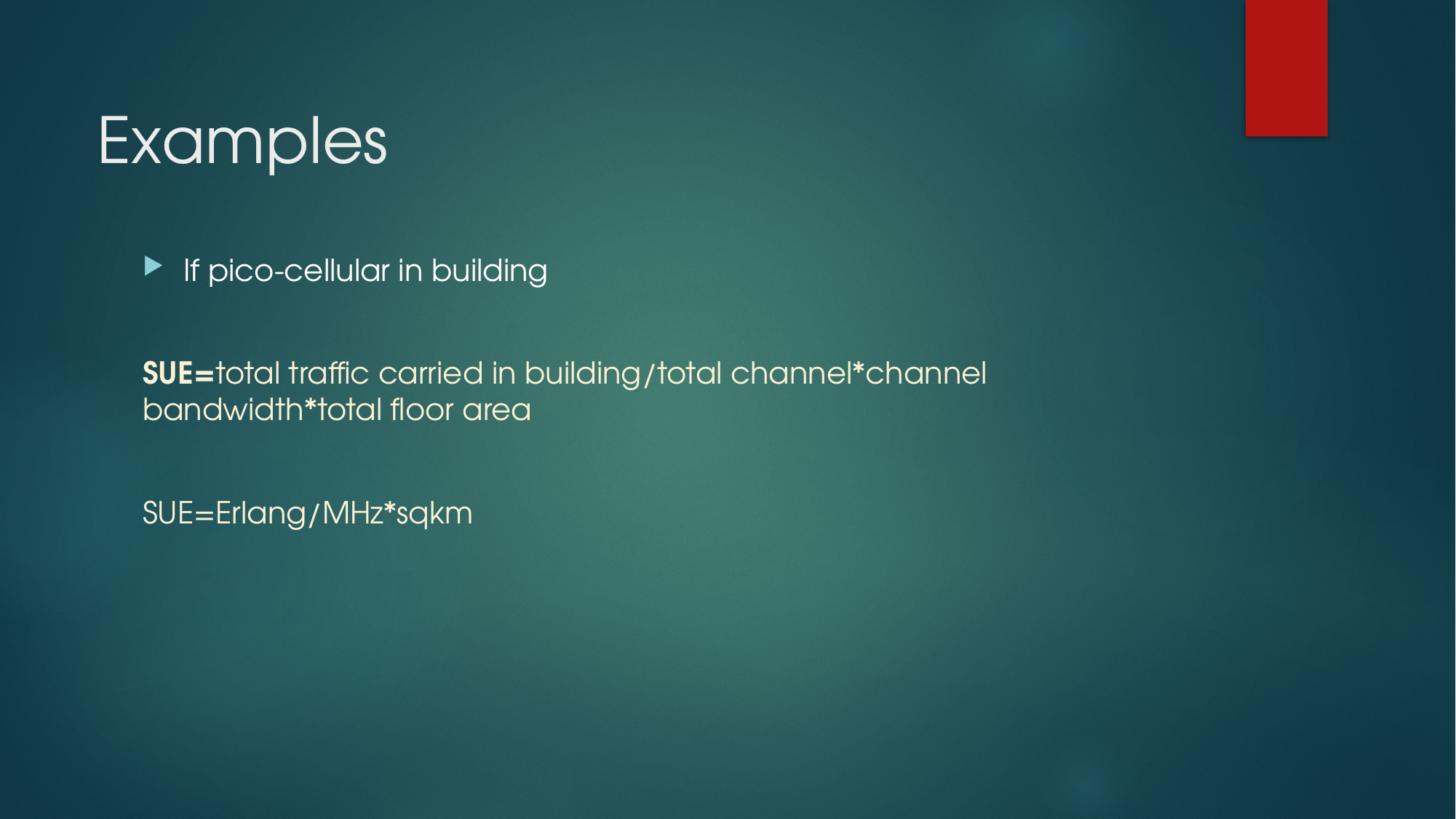

# Examples
If pico-cellular in building

SUE=total traffic carried in building/total channel*channel bandwidth*total floor area

SUE=Erlang/MHz*sqkm